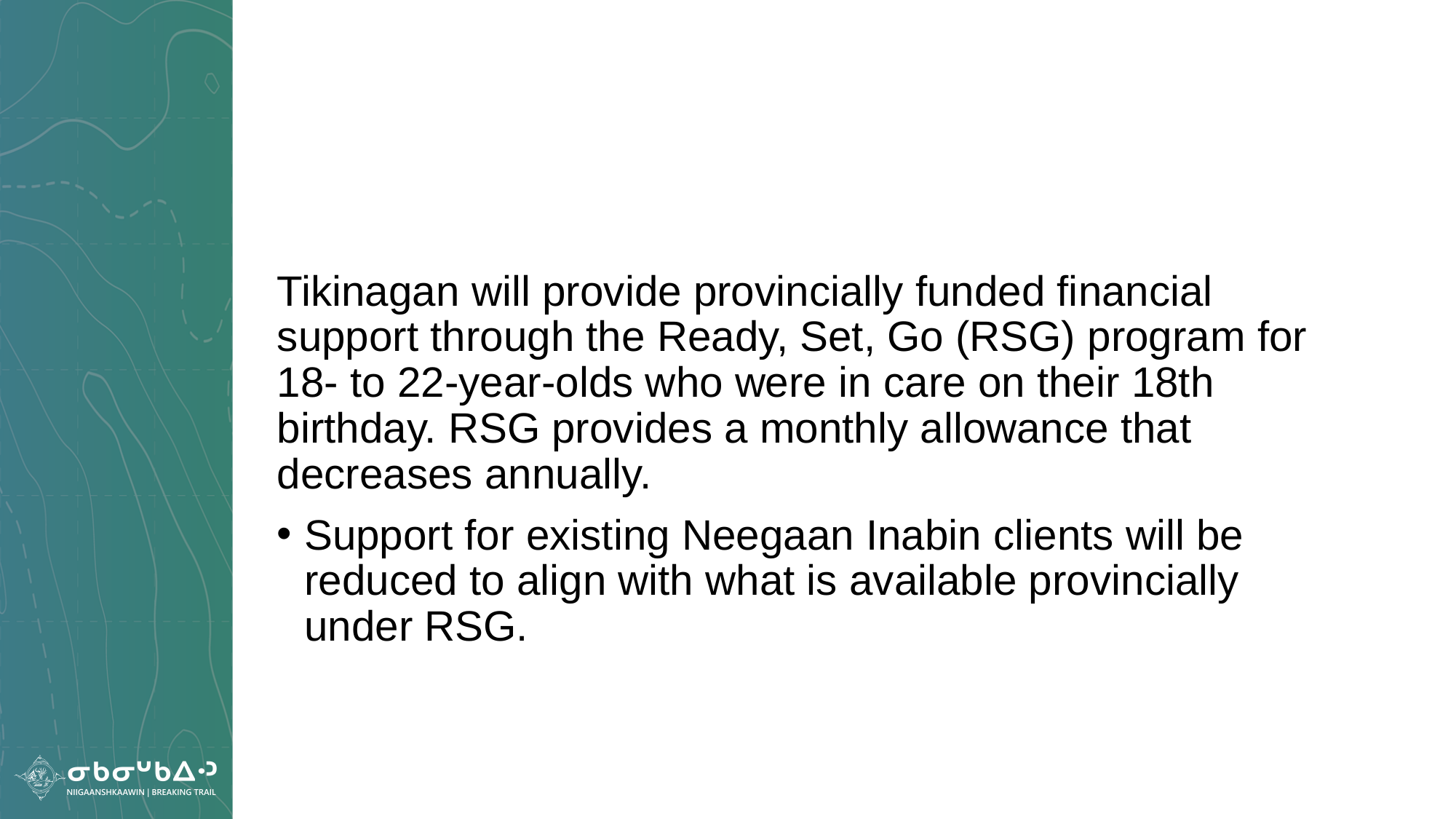

#
Tikinagan will provide provincially funded financial support through the Ready, Set, Go (RSG) program for 18- to 22-year-olds who were in care on their 18th birthday. RSG provides a monthly allowance that decreases annually.
Support for existing Neegaan Inabin clients will be reduced to align with what is available provincially under RSG.